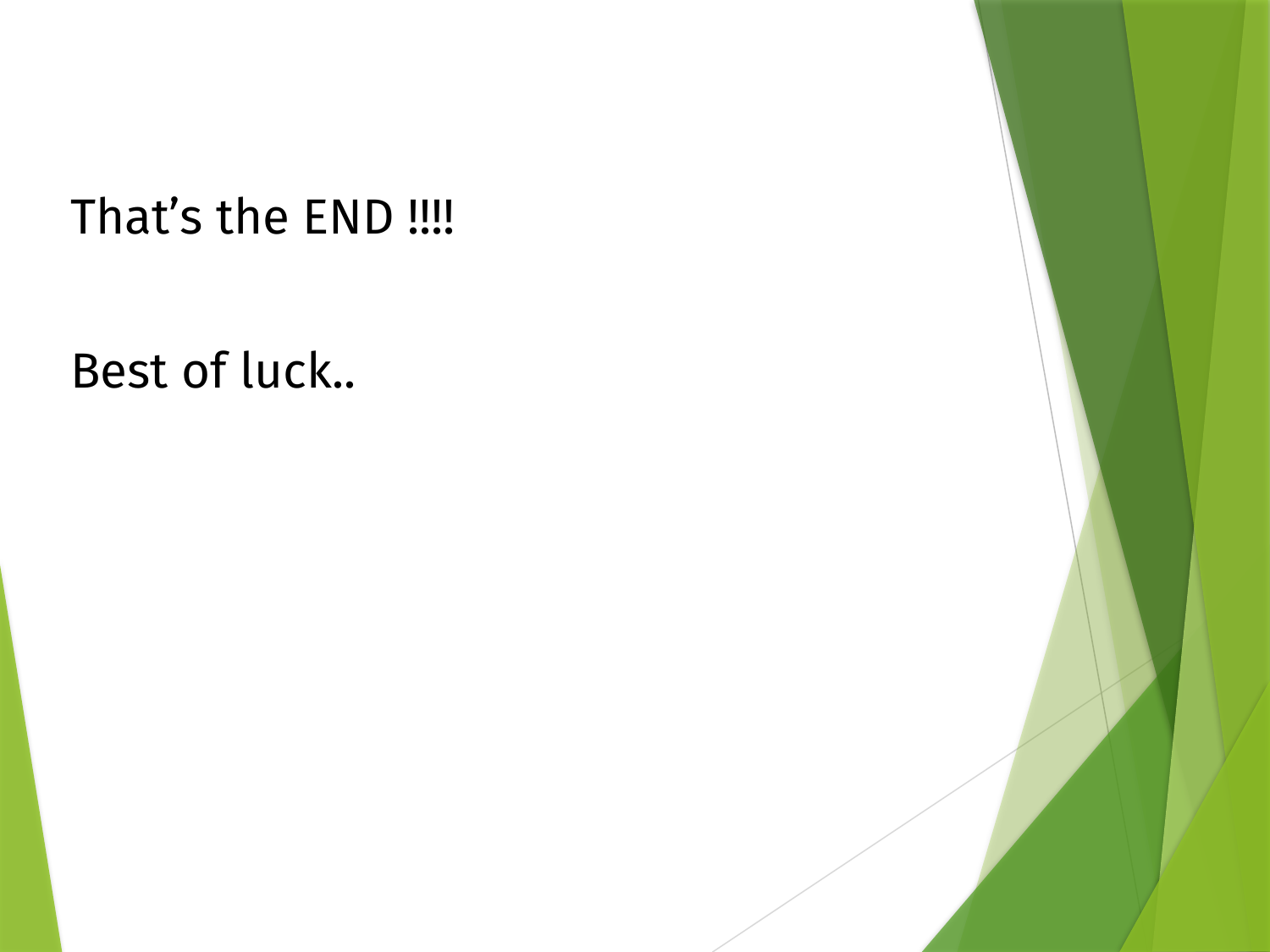

That’s the END !!!!

Best of luck..